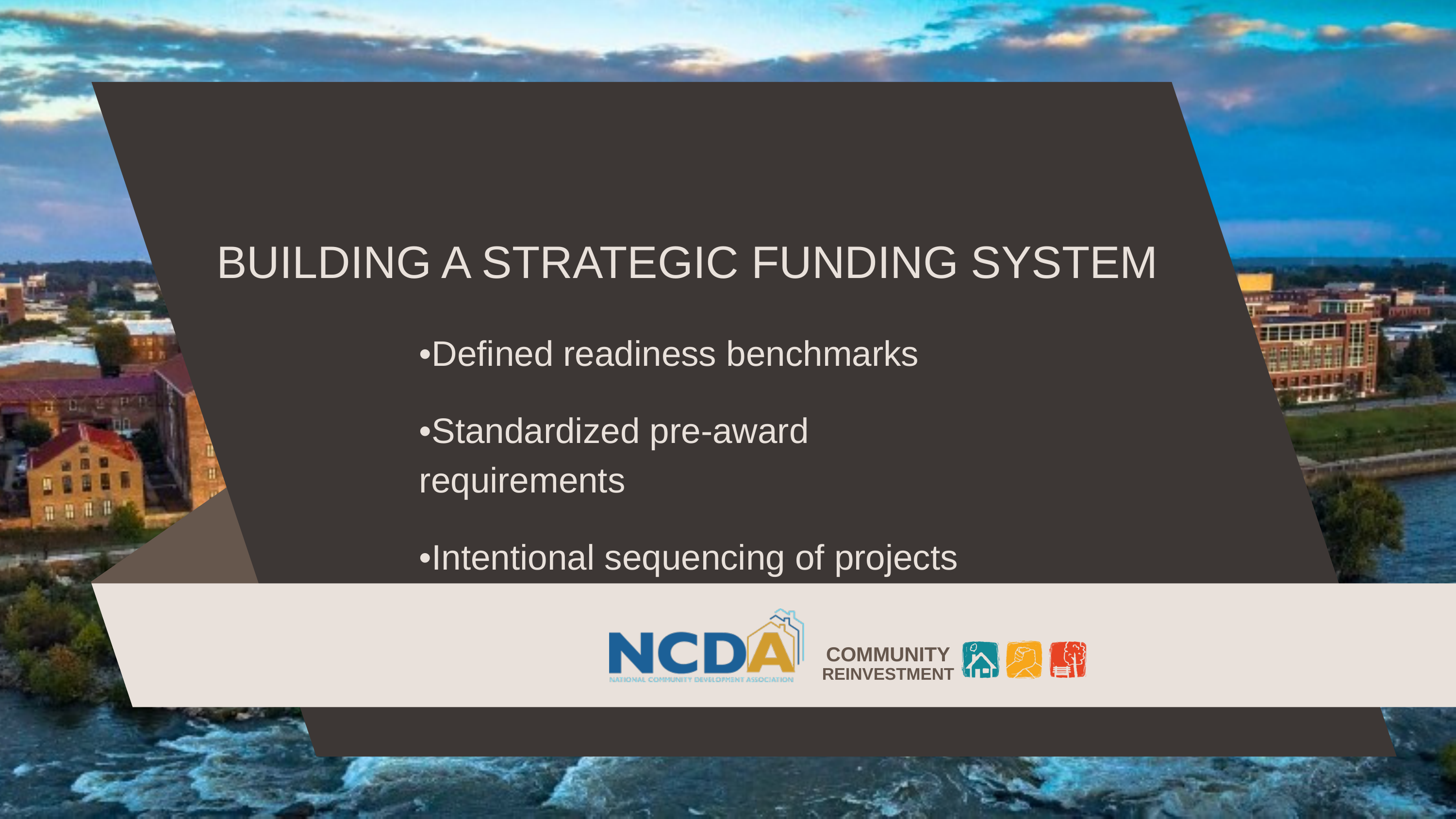

BUILDING A STRATEGIC FUNDING SYSTEM
•Defined readiness benchmarks

•Standardized pre‑award requirements

•Intentional sequencing of projects

COMMUNITY

REINVESTMENT